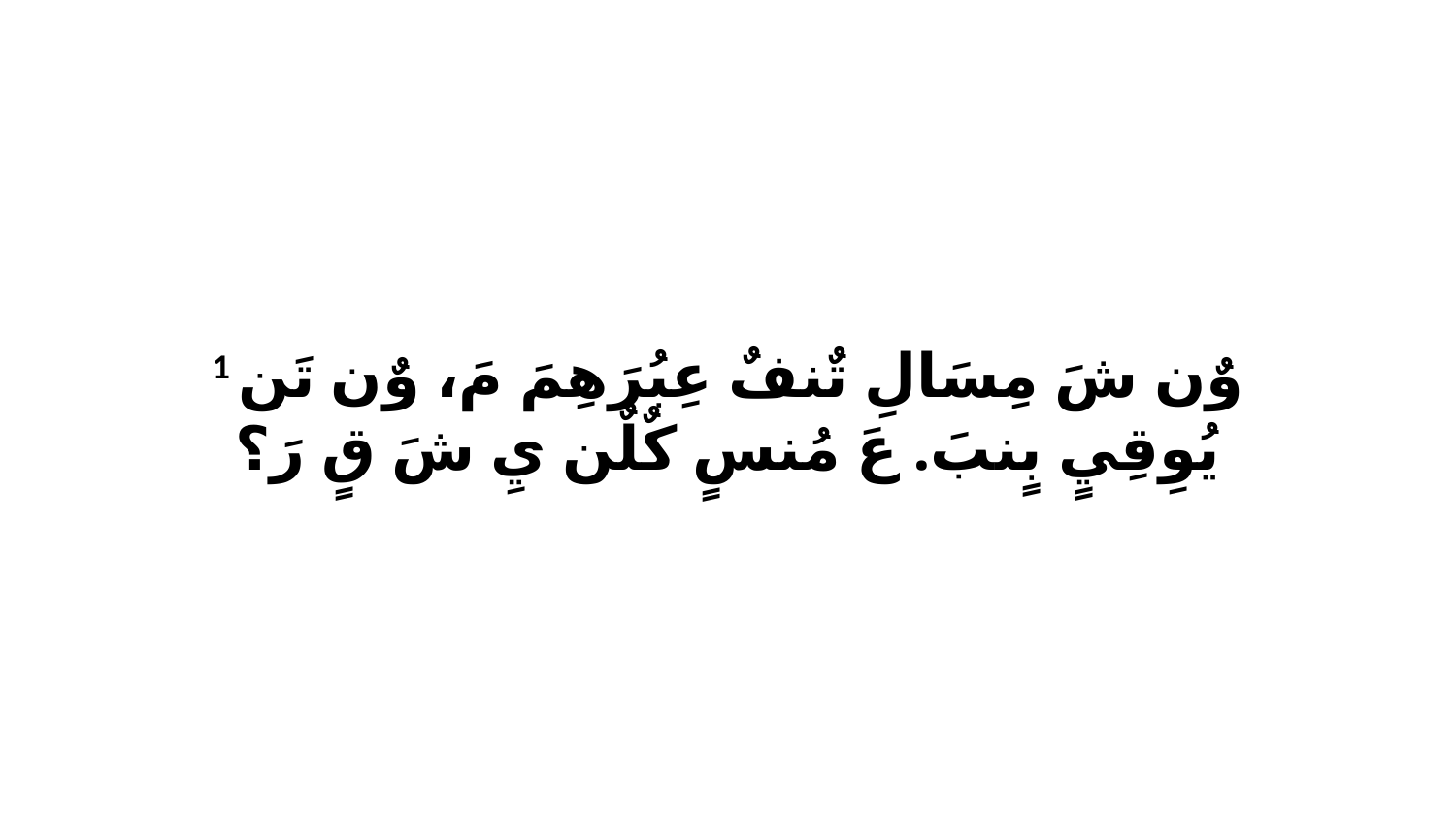

1 وٌن شَ مِسَالِ تٌنفٌ عِبُرَهِمَ مَ، وٌن تَن يُوِقِيٍ بٍنبَ. عَ مُنسٍ كٌلٌن يِ شَ قٍ رَ؟